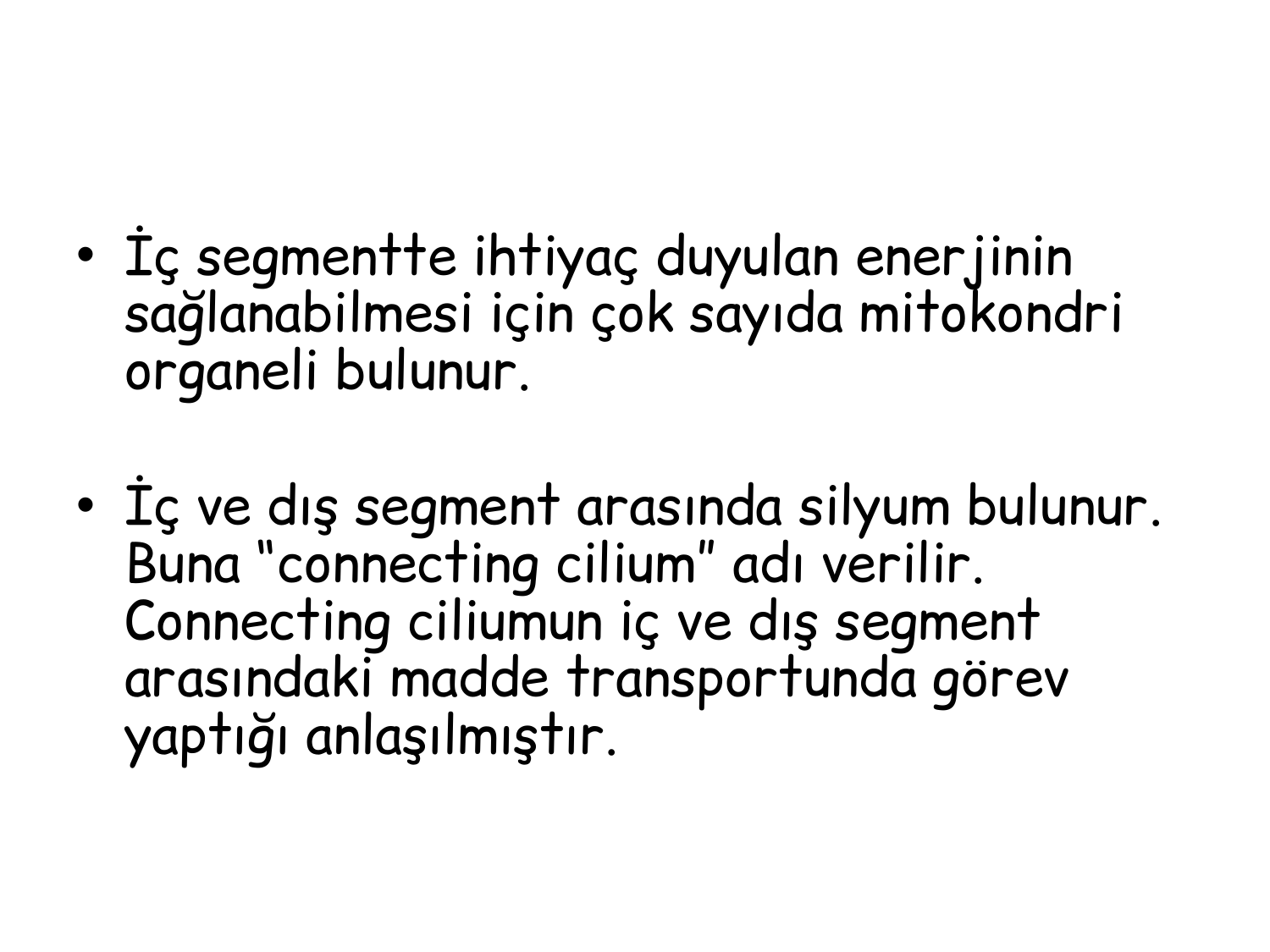

#
İç segmentte ihtiyaç duyulan enerjinin sağlanabilmesi için çok sayıda mitokondri organeli bulunur.

İç ve dış segment arasında silyum bulunur. Buna “connecting cilium” adı verilir. Connecting ciliumun iç ve dış segment arasındaki madde transportunda görev yaptığı anlaşılmıştır.